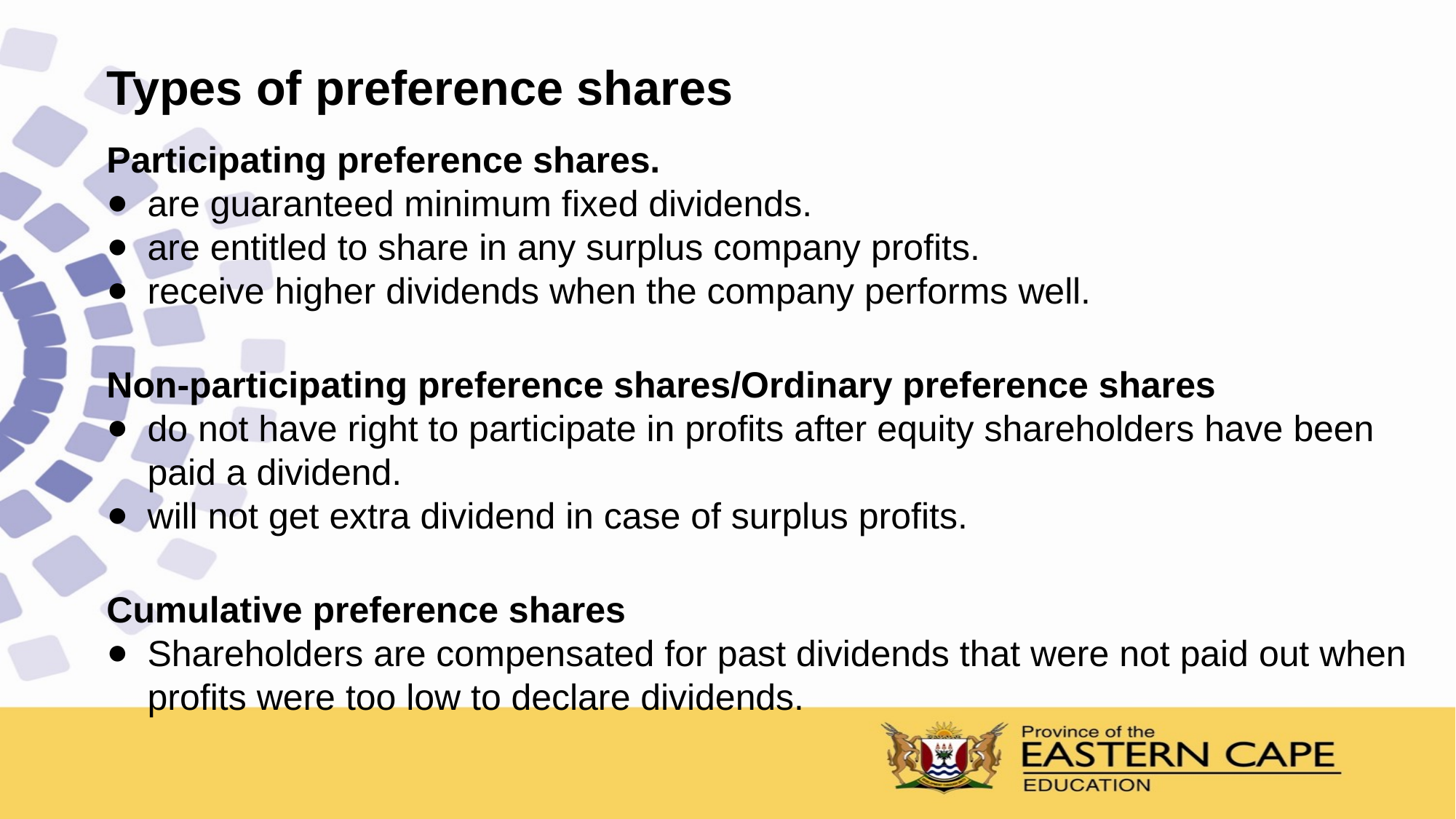

Types of preference shares
Participating preference shares.
are guaranteed minimum fixed dividends.
are entitled to share in any surplus company profits.
receive higher dividends when the company performs well.

Non-participating preference shares/Ordinary preference shares
do not have right to participate in profits after equity shareholders have been paid a dividend.
will not get extra dividend in case of surplus profits.

Cumulative preference shares
Shareholders are compensated for past dividends that were not paid out when profits were too low to declare dividends.